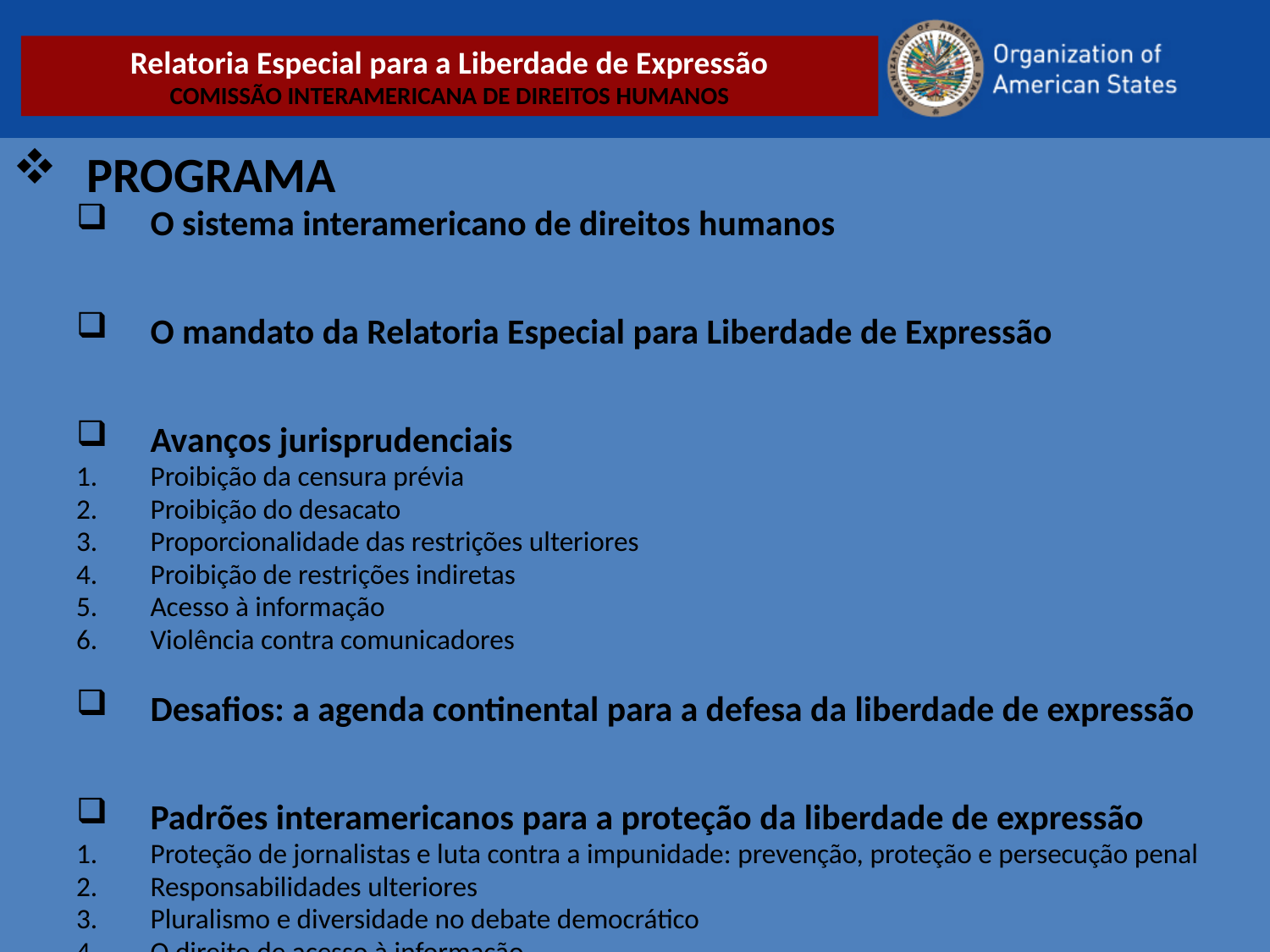

Relatoria Especial para a Liberdade de Expressão
COMISSÃO INTERAMERICANA DE DIREITOS HUMANOS
PROGRAMA
O sistema interamericano de direitos humanos

O mandato da Relatoria Especial para Liberdade de Expressão

Avanços jurisprudenciais
Proibição da censura prévia
Proibição do desacato
Proporcionalidade das restrições ulteriores
Proibição de restrições indiretas
Acesso à informação
Violência contra comunicadores

Desafios: a agenda continental para a defesa da liberdade de expressão

Padrões interamericanos para a proteção da liberdade de expressão
Proteção de jornalistas e luta contra a impunidade: prevenção, proteção e persecução penal
Responsabilidades ulteriores
Pluralismo e diversidade no debate democrático
O direito de acesso à informação